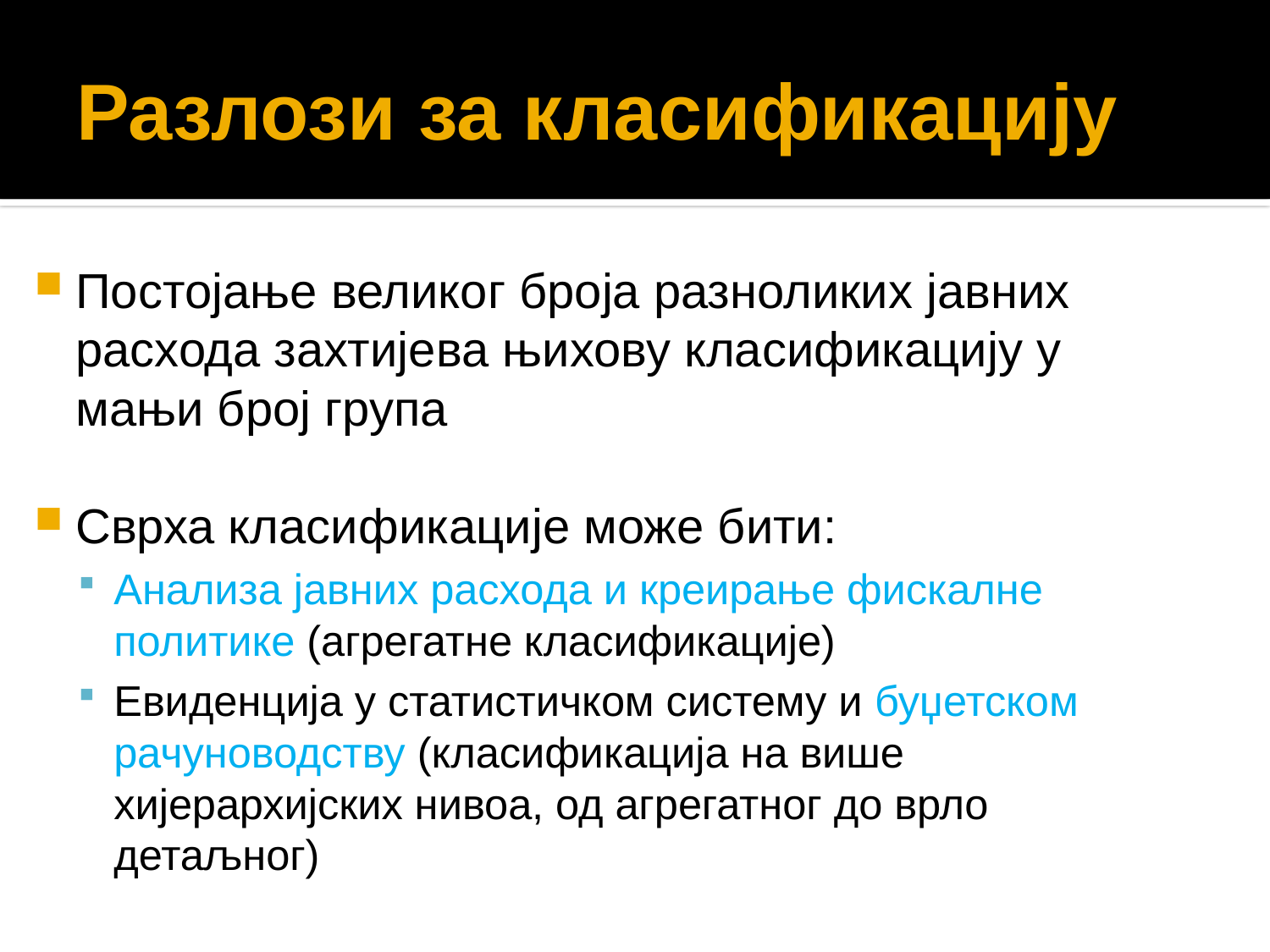

# Разлози за класификацију
Постојање великог броја разноликих јавних расхода захтијева њихову класификацију у мањи број група

Сврха класификације може бити:
Анализа јавних расхода и креирање фискалне политике (агрегатне класификације)
Евиденција у статистичком систему и буџетском рачуноводству (класификација на више хијерархијских нивоа, од агрегатног до врло детаљног)